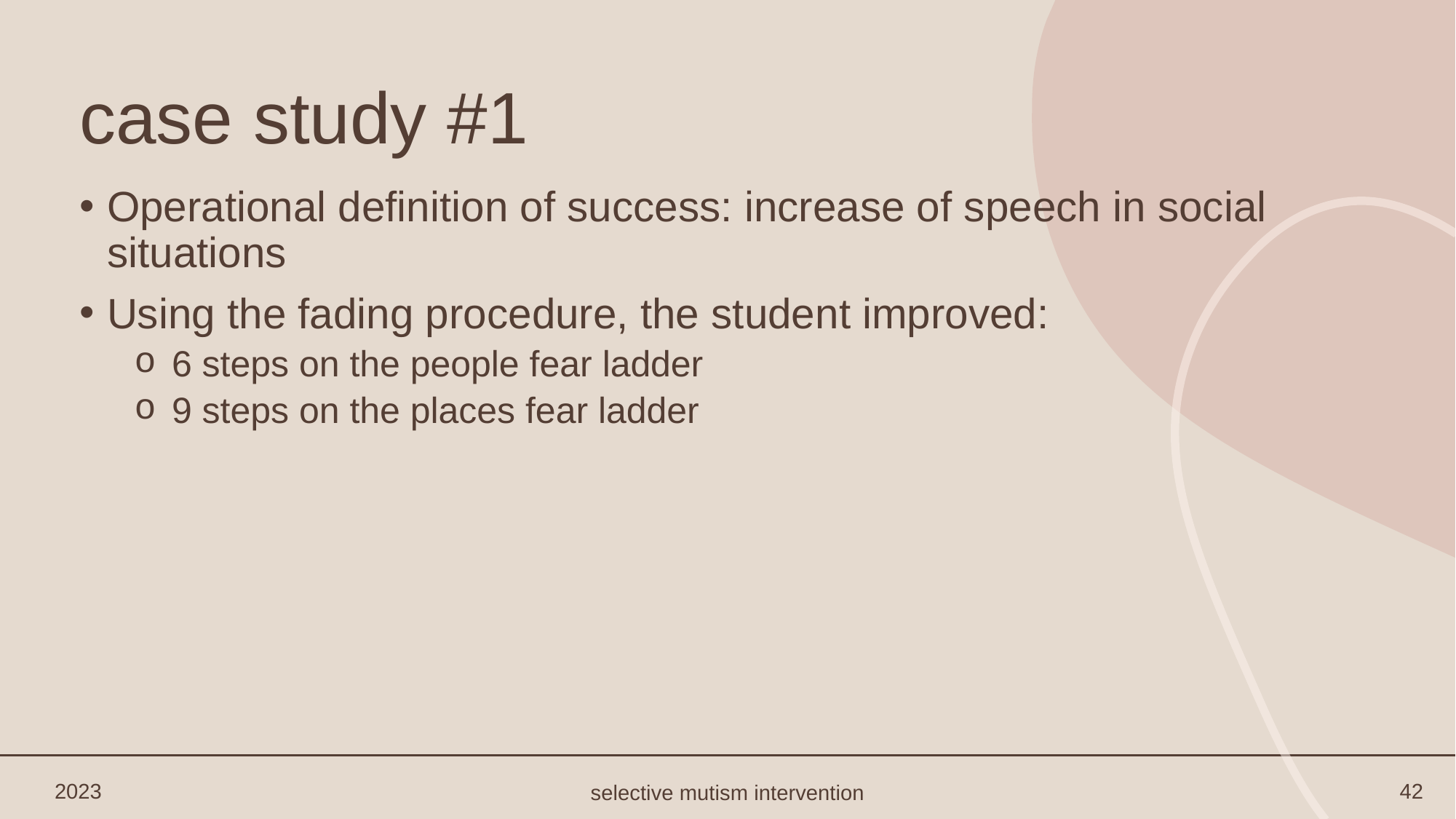

# case study #1
Operational definition of success: increase of speech in social situations
Using the fading procedure, the student improved:
 6 steps on the people fear ladder
 9 steps on the places fear ladder

2023
42
selective mutism intervention